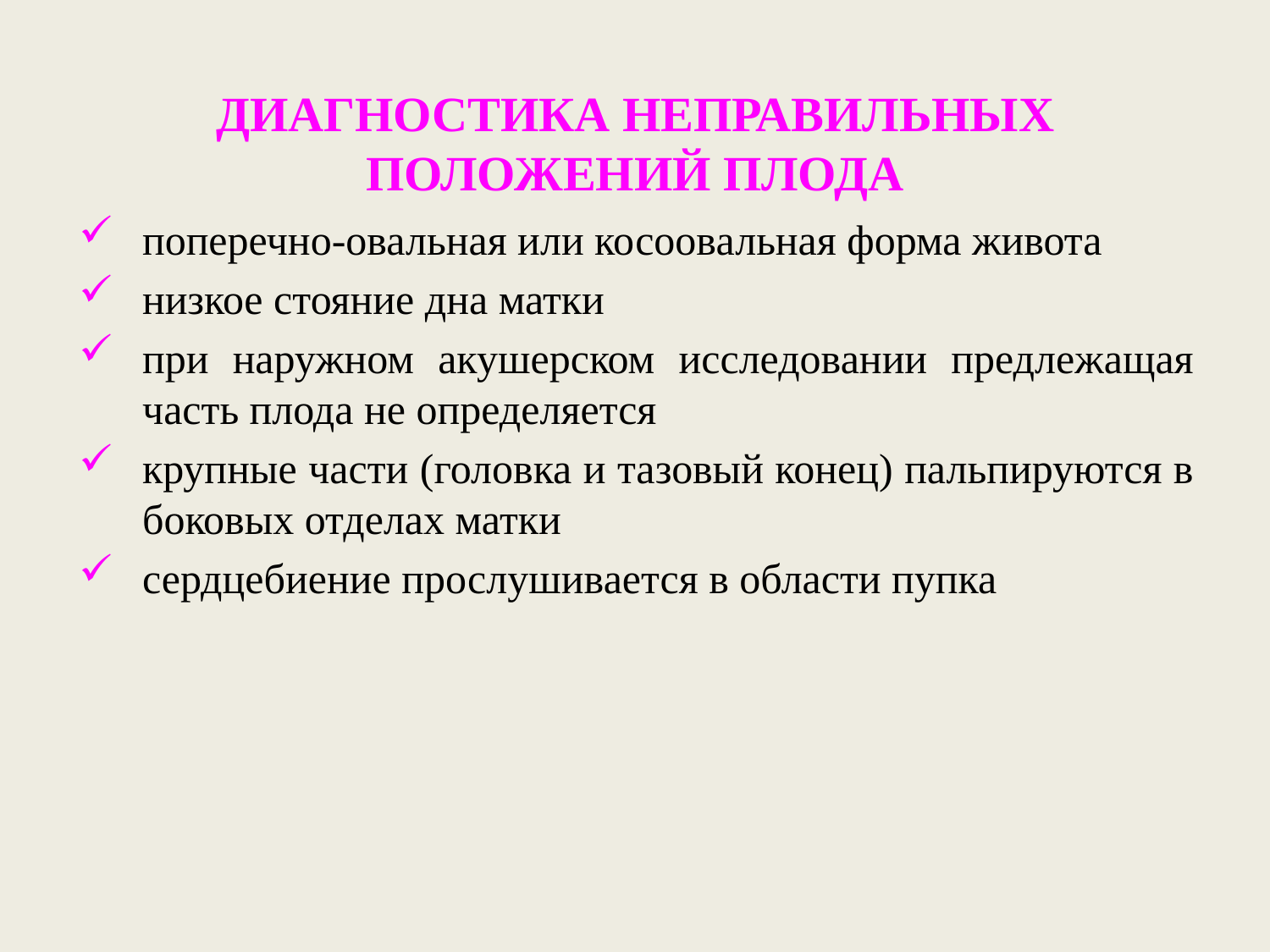

Диагностика неправильных положений плода
поперечно-овальная или косоовальная форма живота
низкое стояние дна матки
при наружном акушерском исследовании предлежащая часть плода не определяется
крупные части (головка и тазовый конец) пальпируются в боковых отделах матки
сердцебиение прослушивается в области пупка